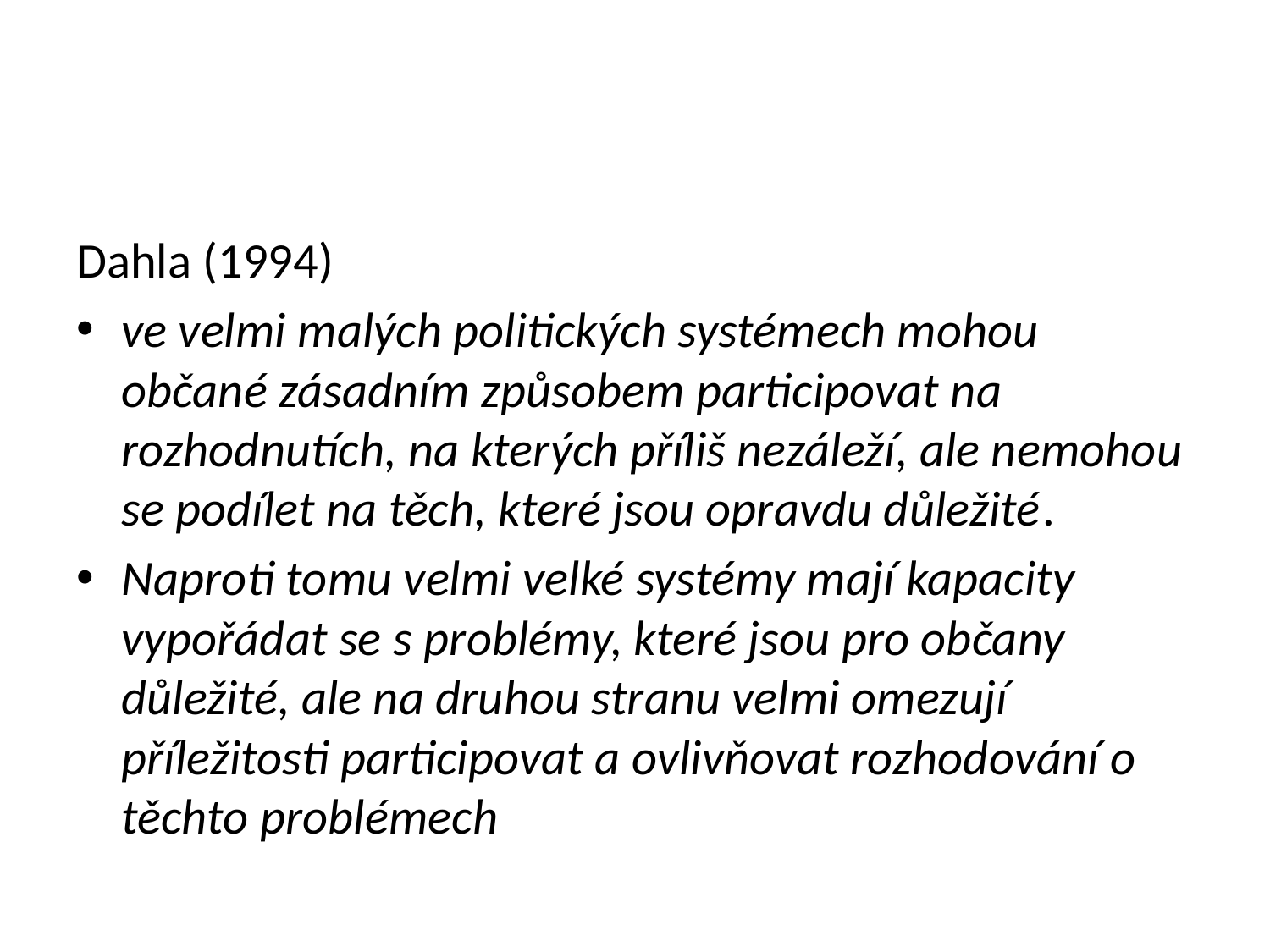

#
Dahla (1994)
ve velmi malých politických systémech mohou občané zásadním způsobem participovat na rozhodnutích, na kterých příliš nezáleží, ale nemohou se podílet na těch, které jsou opravdu důležité.
Naproti tomu velmi velké systémy mají kapacity vypořádat se s problémy, které jsou pro občany důležité, ale na druhou stranu velmi omezují příležitosti participovat a ovlivňovat rozhodování o těchto problémech